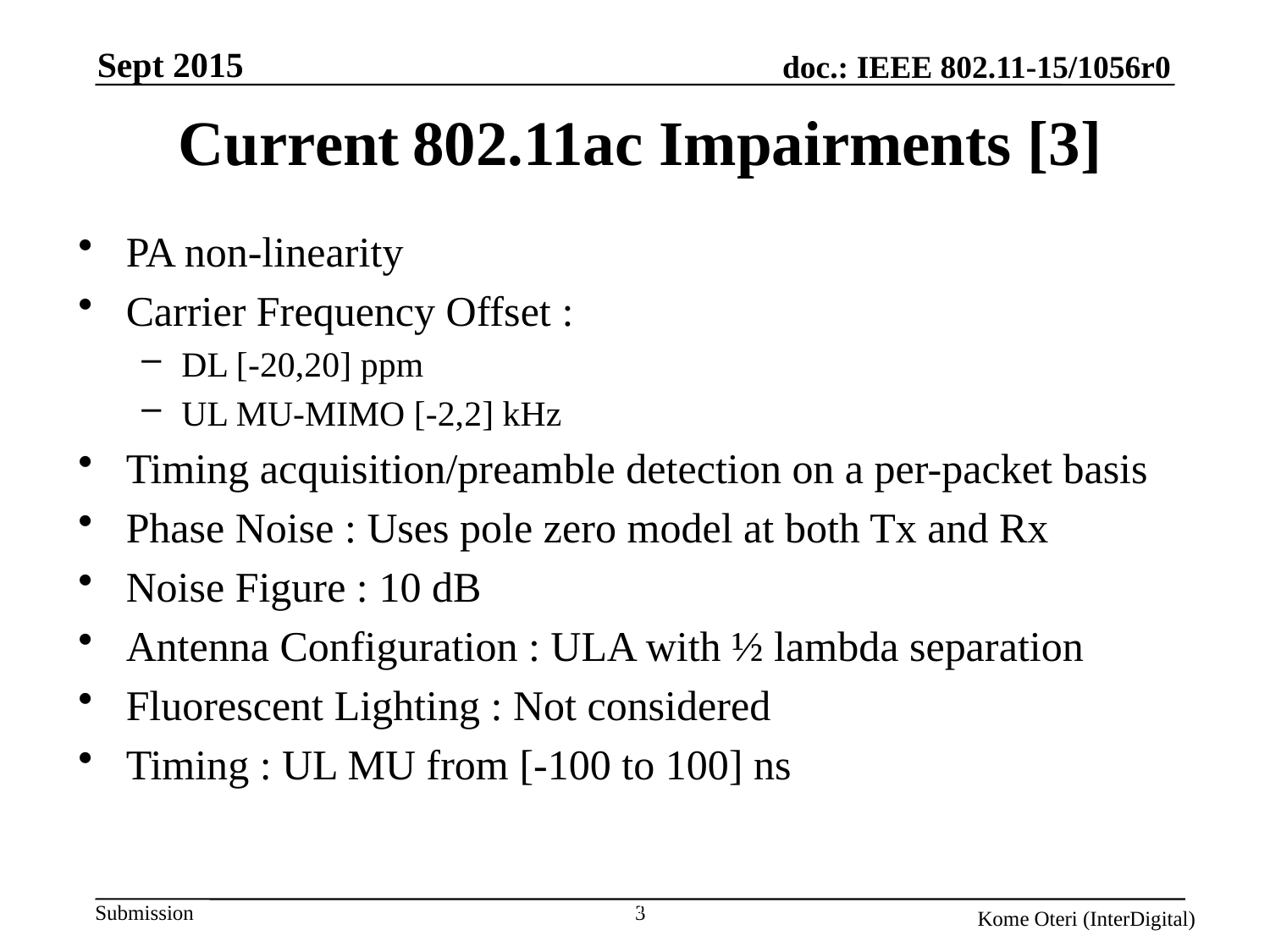

Sept 2015
# Current 802.11ac Impairments [3]
PA non-linearity
Carrier Frequency Offset :
DL [-20,20] ppm
UL MU-MIMO [-2,2] kHz
Timing acquisition/preamble detection on a per-packet basis
Phase Noise : Uses pole zero model at both Tx and Rx
Noise Figure : 10 dB
Antenna Configuration : ULA with ½ lambda separation
Fluorescent Lighting : Not considered
Timing : UL MU from [-100 to 100] ns
Internal Confidential: Internal Use Only – InterDigital Confidential and Proprietary
3
Kome Oteri (InterDigital)